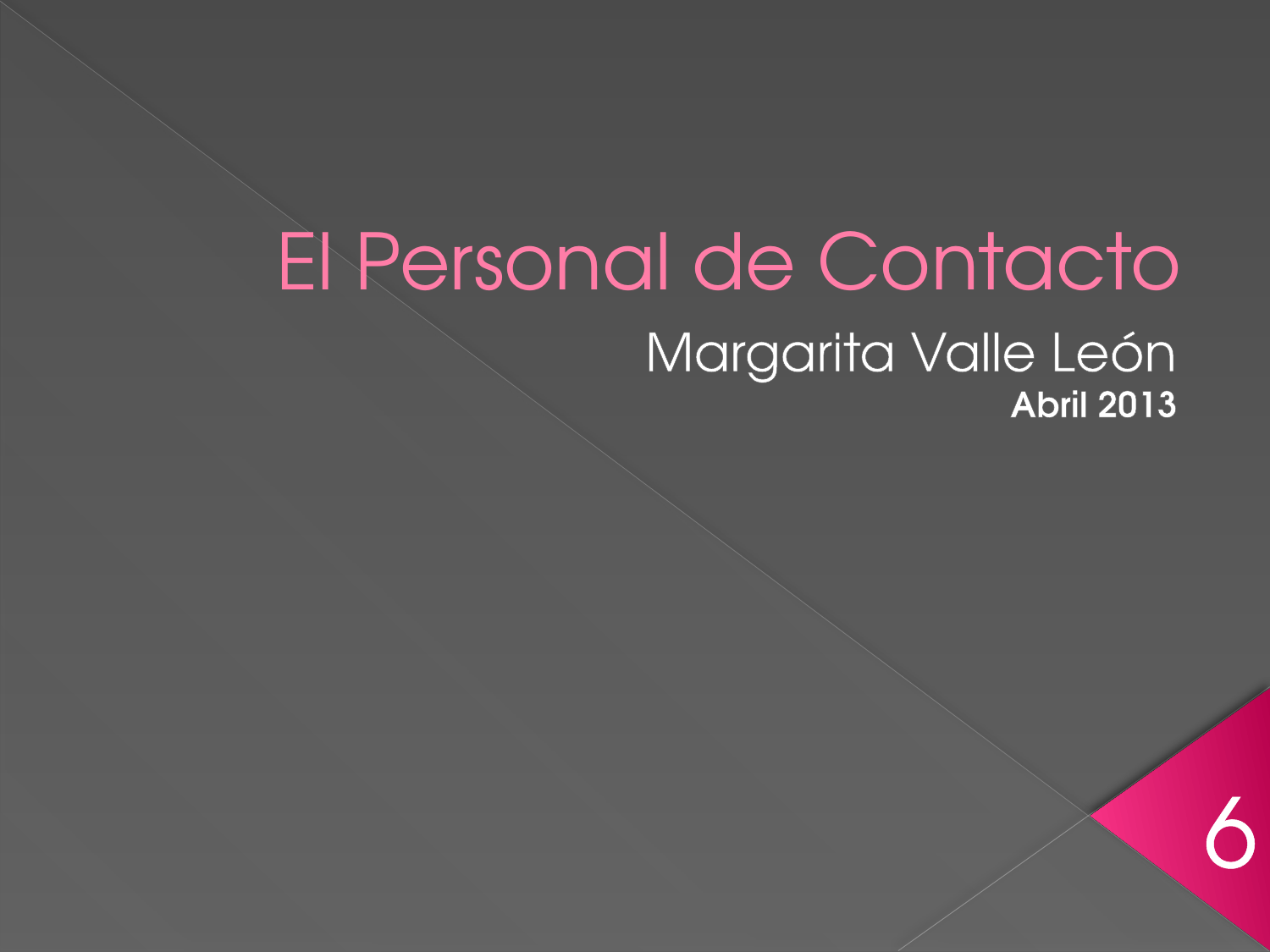

# El Personal de Contacto
Margarita Valle León
Abril 2013
6